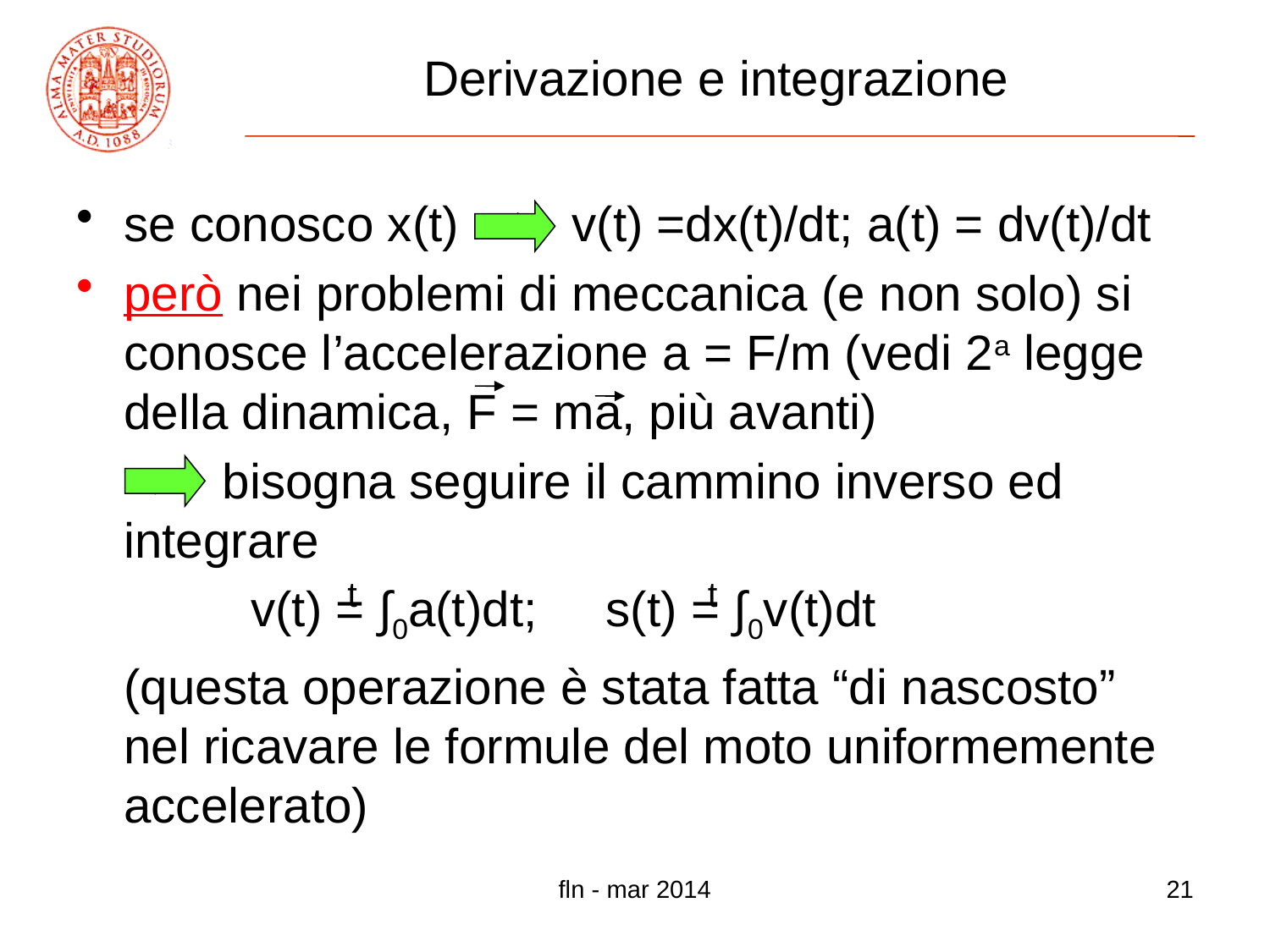

# Derivazione e integrazione
se conosco x(t)  =>  v(t) =dx(t)/dt; a(t) = dv(t)/dt
però nei problemi di meccanica (e non solo) si conosce l’accelerazione a = F/m (vedi 2a legge della dinamica, F = ma, più avanti)
	=>   bisogna seguire il cammino inverso ed integrare
		v(t) = ∫0a(t)dt;     s(t) = ∫0v(t)dt
	(questa operazione è stata fatta “di nascosto” nel ricavare le formule del moto uniformemente accelerato)

t
t
fln - mar 2014
21